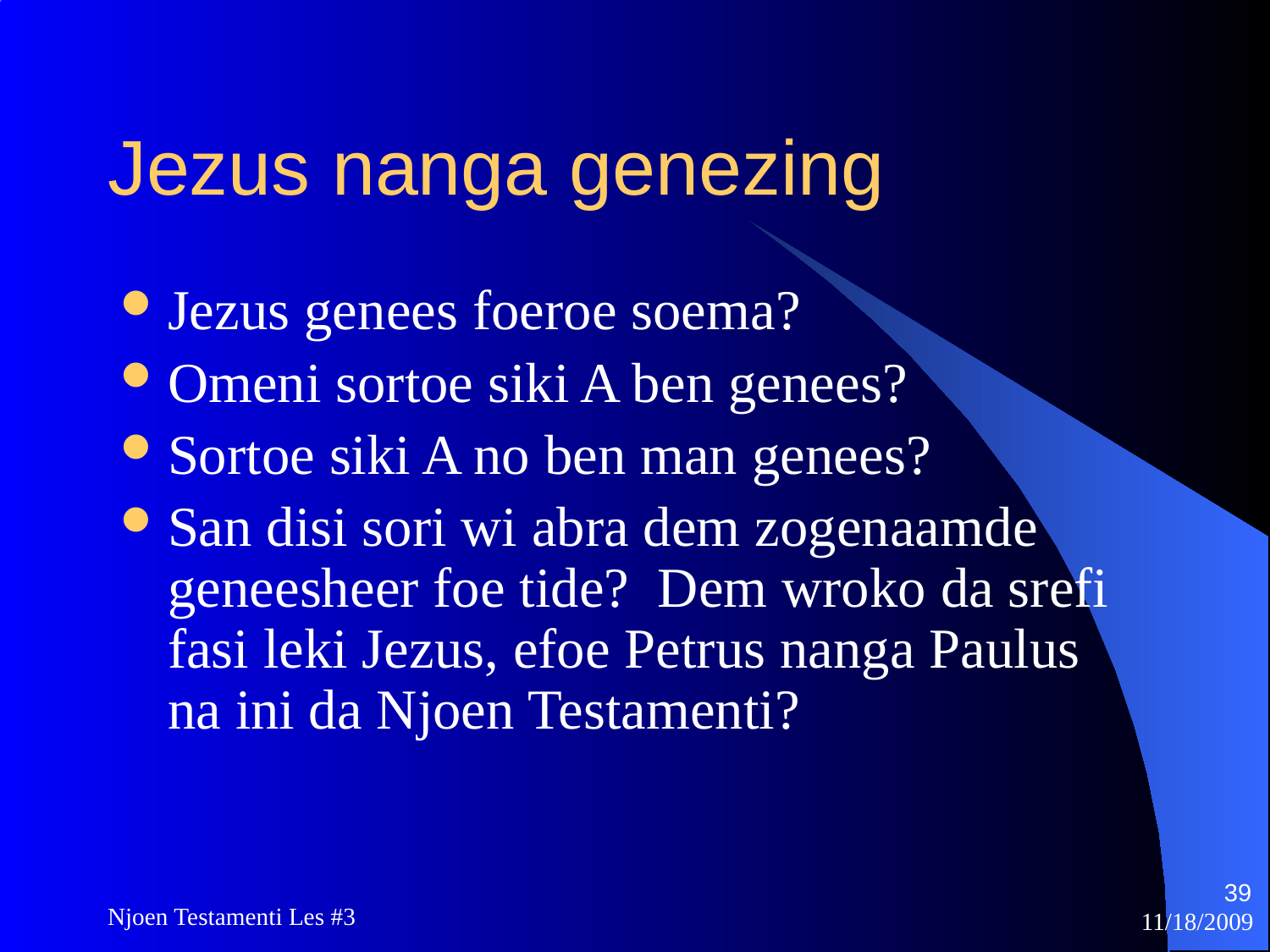

# Jezus nanga genezing
Jezus genees foeroe soema?
Omeni sortoe siki A ben genees?
Sortoe siki A no ben man genees?
San disi sori wi abra dem zogenaamde geneesheer foe tide?  Dem wroko da srefi fasi leki Jezus, efoe Petrus nanga Paulus na ini da Njoen Testamenti?
39
Njoen Testamenti Les #3
11/18/2009